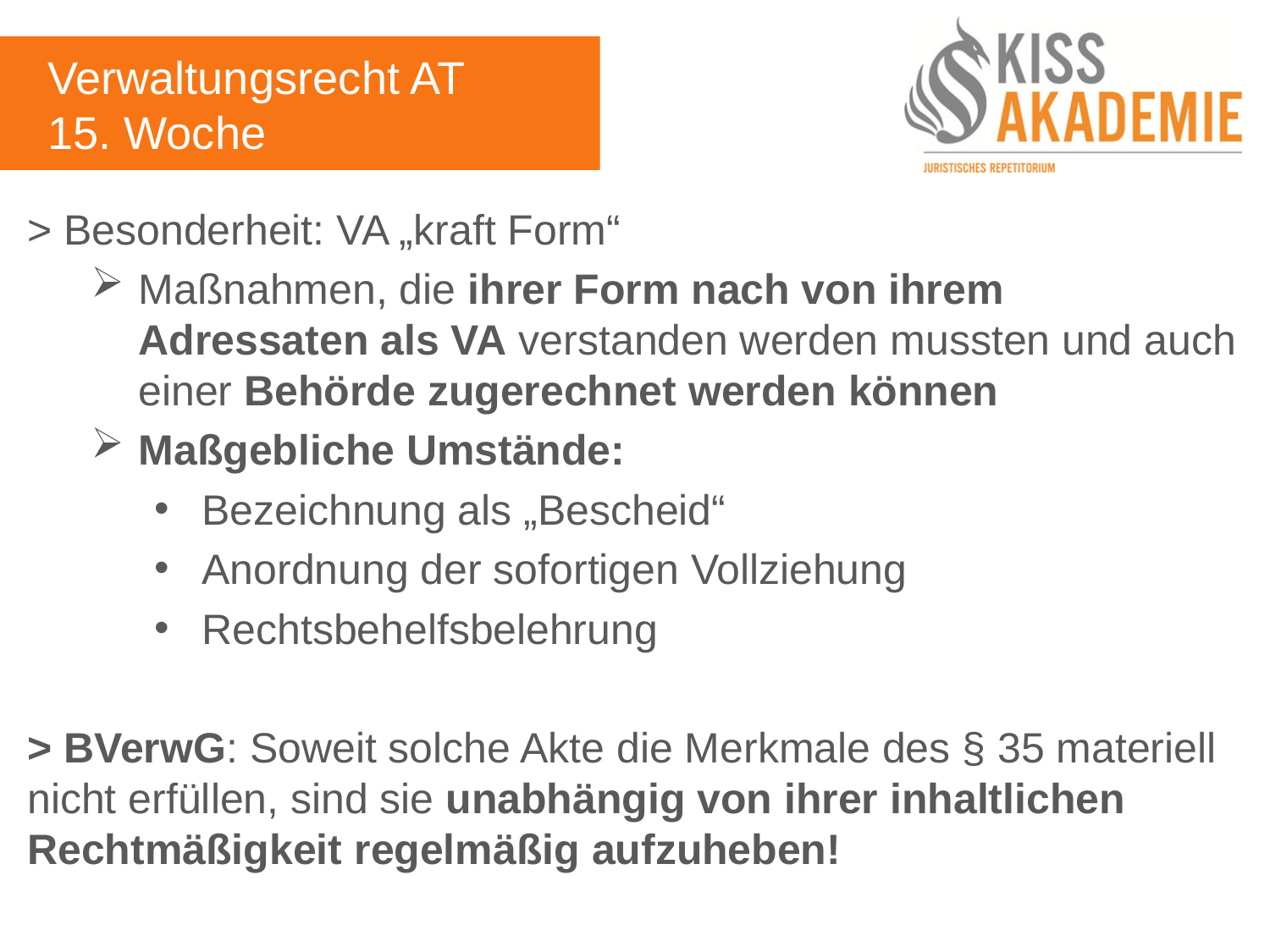

Verwaltungsrecht AT
15. Woche
> Besonderheit: VA „kraft Form“
Maßnahmen, die ihrer Form nach von ihrem Adressaten als VA verstanden werden mussten und auch einer Behörde zugerechnet werden können
Maßgebliche Umstände:
Bezeichnung als „Bescheid“
Anordnung der sofortigen Vollziehung
Rechtsbehelfsbelehrung

> BVerwG: Soweit solche Akte die Merkmale des § 35 materiell nicht erfüllen, sind sie unabhängig von ihrer inhaltlichen Rechtmäßigkeit regelmäßig aufzuheben!